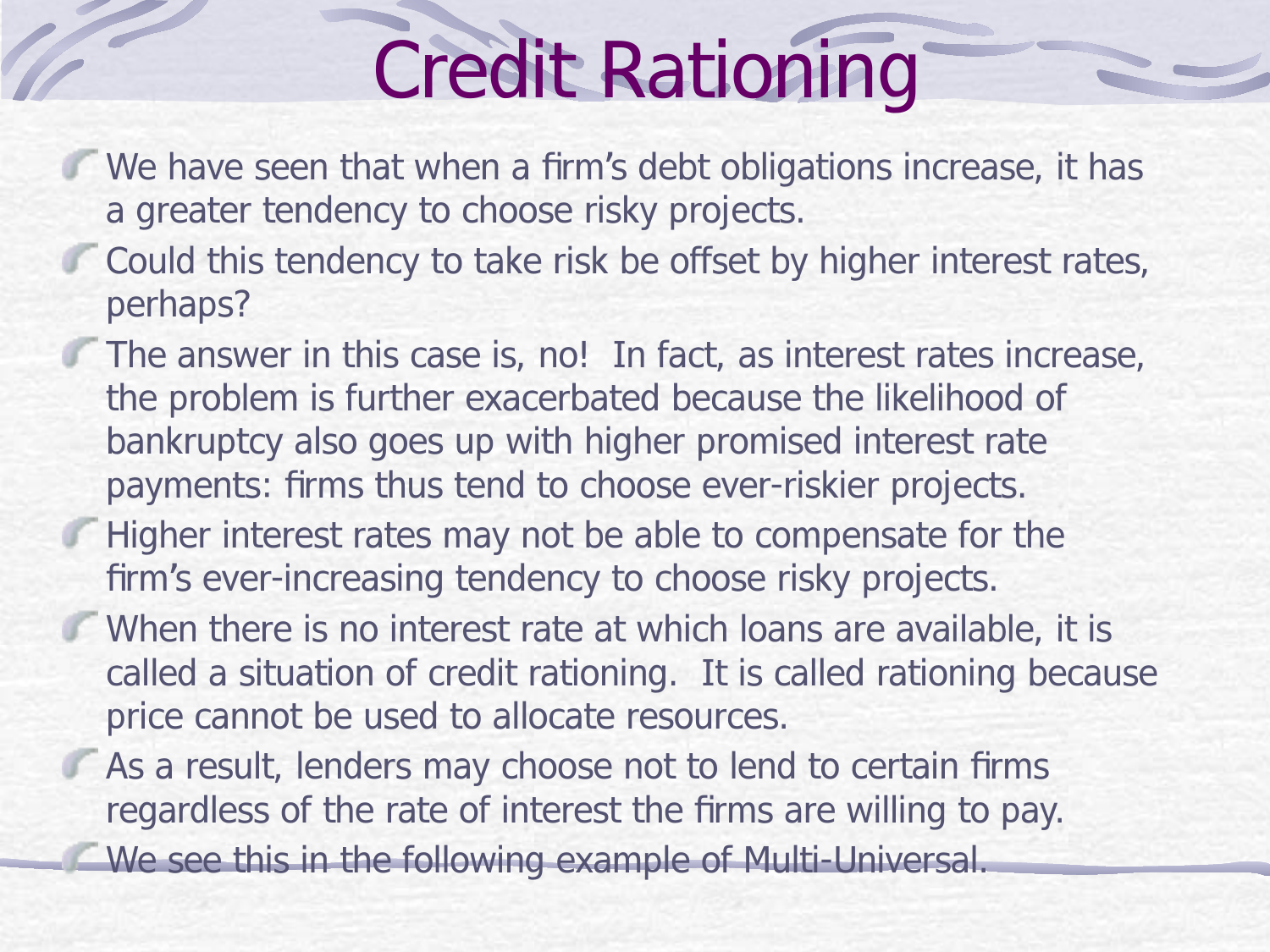

Credit Rationing
We have seen that when a firm’s debt obligations increase, it has a greater tendency to choose risky projects.
Could this tendency to take risk be offset by higher interest rates, perhaps?
The answer in this case is, no!  In fact, as interest rates increase, the problem is further exacerbated because the likelihood of bankruptcy also goes up with higher promised interest rate payments: firms thus tend to choose ever-riskier projects.
Higher interest rates may not be able to compensate for the firm’s ever-increasing tendency to choose risky projects.
When there is no interest rate at which loans are available, it is called a situation of credit rationing.  It is called rationing because price cannot be used to allocate resources.
As a result, lenders may choose not to lend to certain firms regardless of the rate of interest the firms are willing to pay.
We see this in the following example of Multi-Universal.